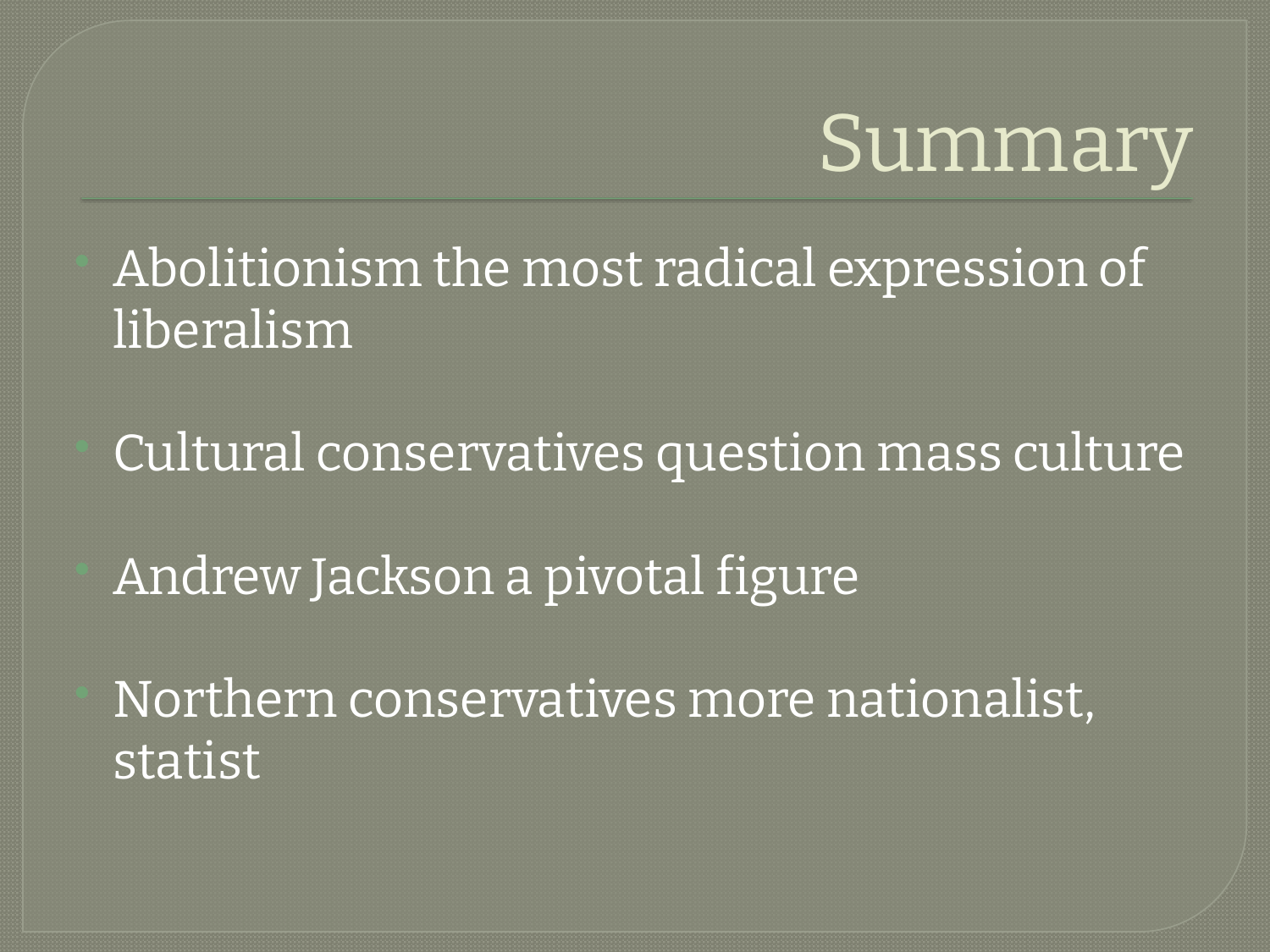

# Summary
Abolitionism the most radical expression of liberalism

Cultural conservatives question mass culture

Andrew Jackson a pivotal figure

Northern conservatives more nationalist, statist